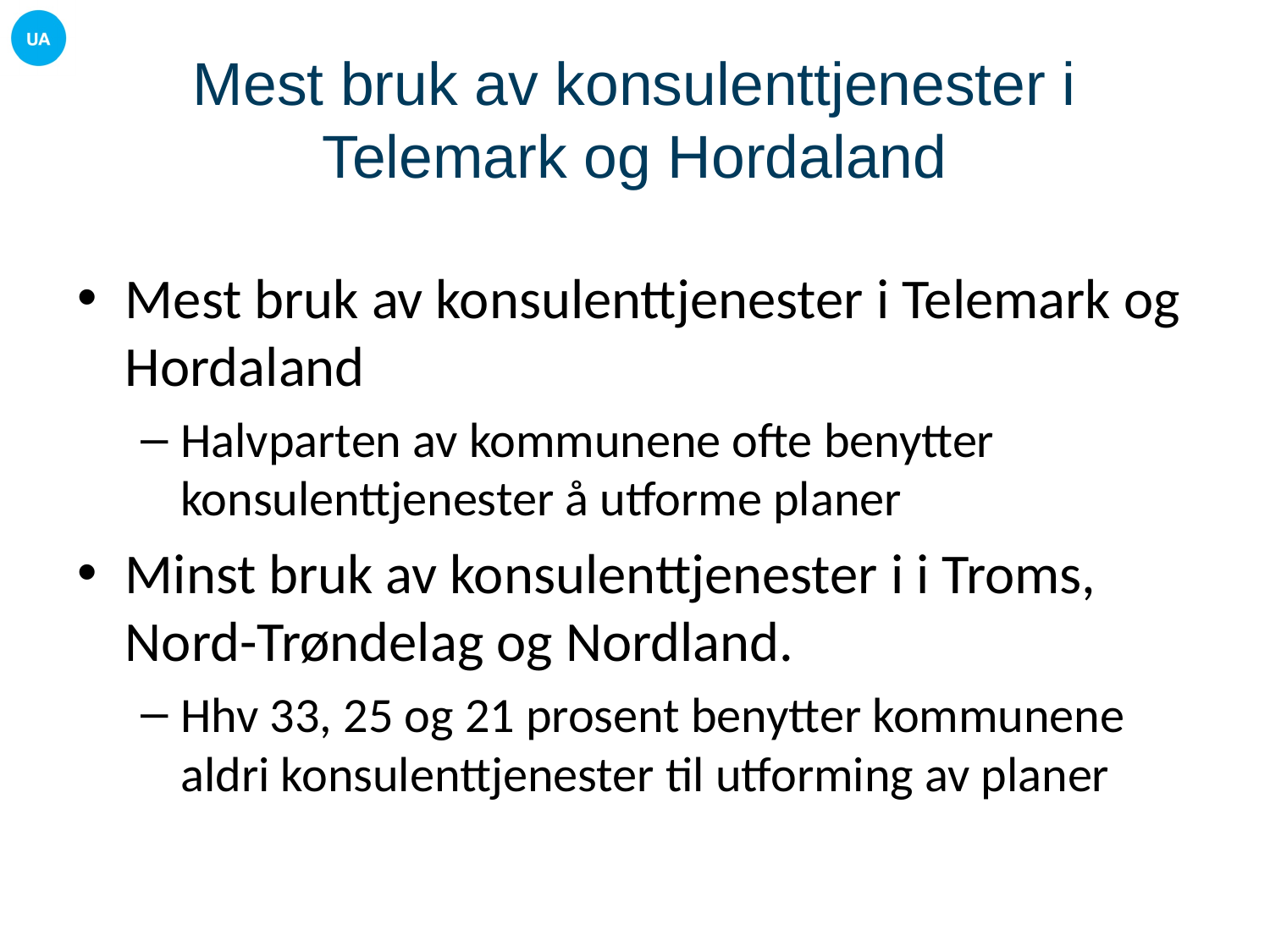

# Mest bruk av konsulenttjenester i Telemark og Hordaland
Mest bruk av konsulenttjenester i Telemark og Hordaland
Halvparten av kommunene ofte benytter konsulenttjenester å utforme planer
Minst bruk av konsulenttjenester i i Troms, Nord-Trøndelag og Nordland.
Hhv 33, 25 og 21 prosent benytter kommunene aldri konsulenttjenester til utforming av planer